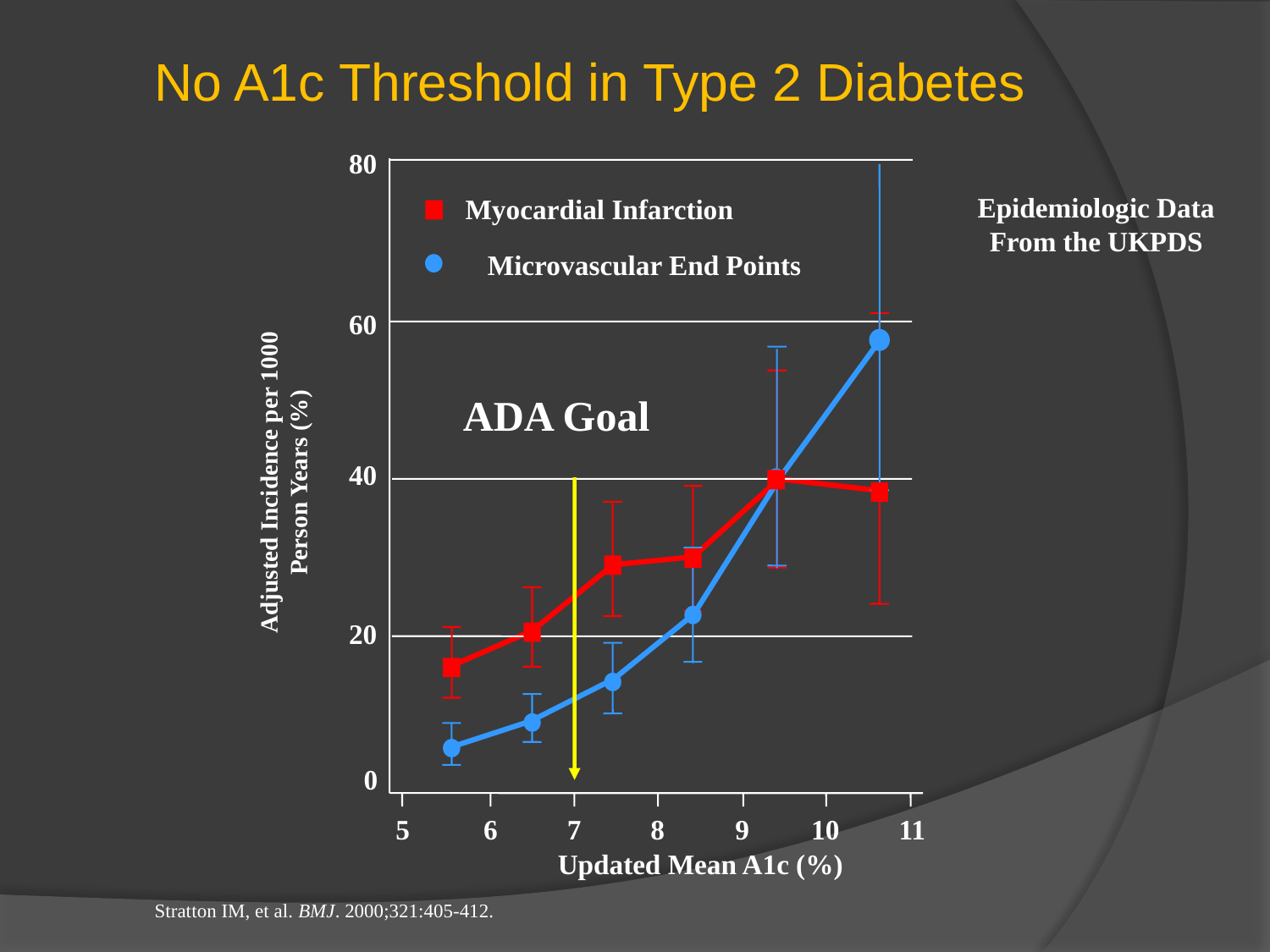

No A1c Threshold in Type 2 Diabetes
80

Epidemiologic Data From the UKPDS
Myocardial Infarction

Microvascular End Points

60

ADA Goal

Adjusted Incidence per 1000
Person Years (%)
40

20

0

5
6
7
8
9
10
11
Updated Mean A1c (%)
Stratton IM, et al. BMJ. 2000;321:405-412.